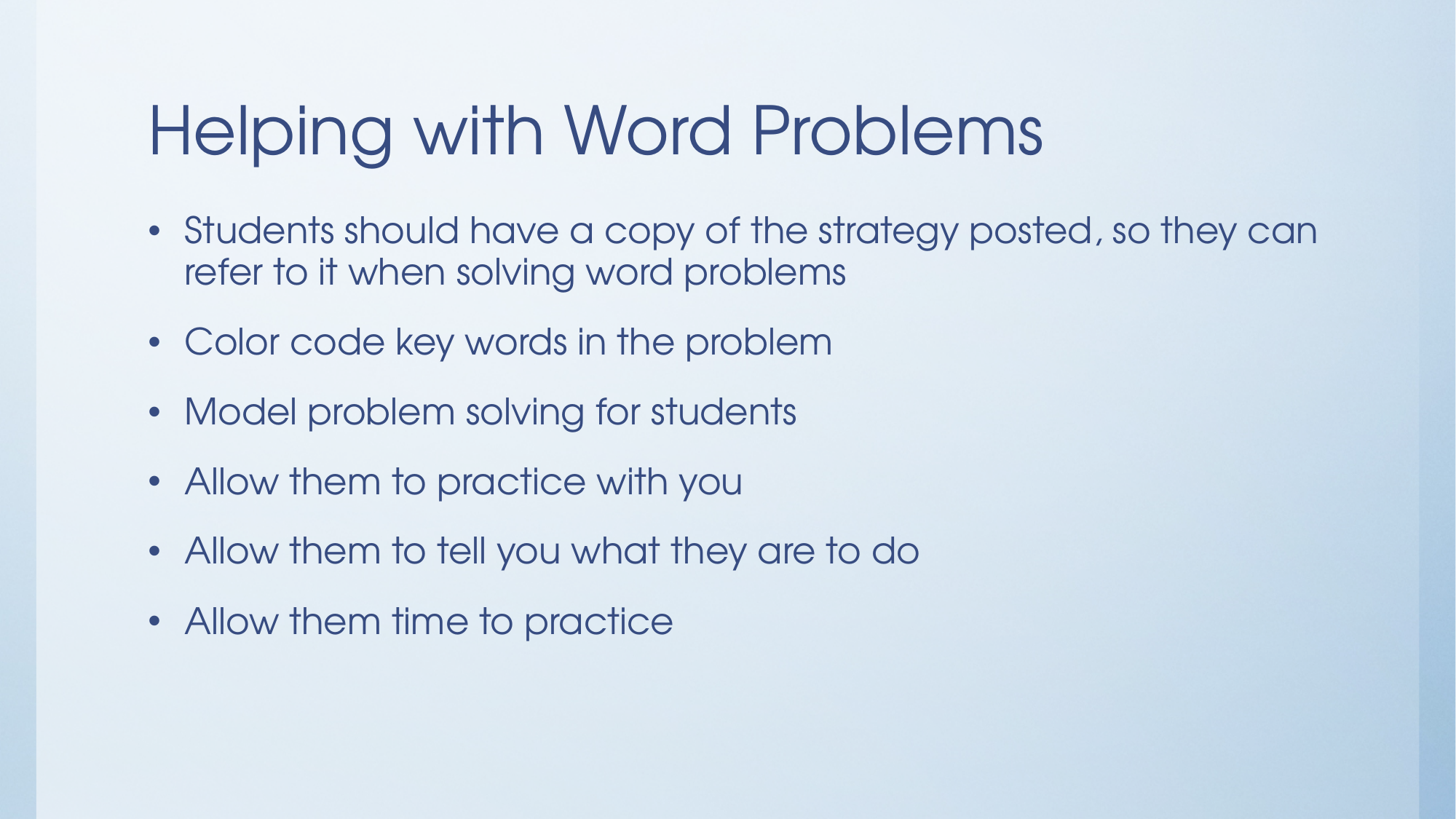

# Helping with Word Problems
Students should have a copy of the strategy posted, so they can refer to it when solving word problems
Color code key words in the problem
Model problem solving for students
Allow them to practice with you
Allow them to tell you what they are to do
Allow them time to practice